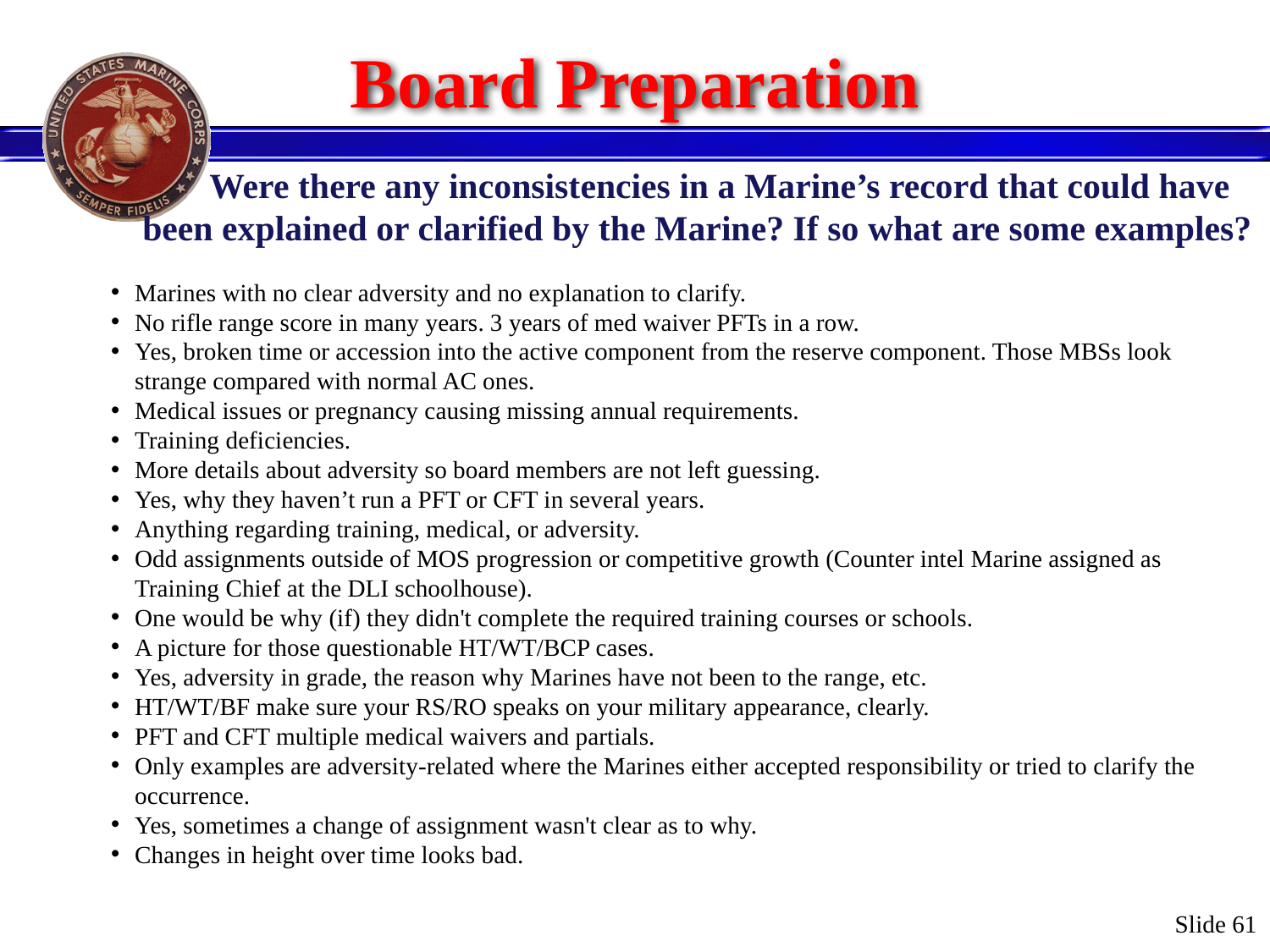

# Board Preparation
      Were there any inconsistencies in a Marine’s record that could have
 been explained or clarified by the Marine? If so what are some examples?
Marines with no clear adversity and no explanation to clarify.
No rifle range score in many years. 3 years of med waiver PFTs in a row.
Yes, broken time or accession into the active component from the reserve component. Those MBSs look strange compared with normal AC ones.
Medical issues or pregnancy causing missing annual requirements.
Training deficiencies.
More details about adversity so board members are not left guessing.
Yes, why they haven’t run a PFT or CFT in several years.
Anything regarding training, medical, or adversity.
Odd assignments outside of MOS progression or competitive growth (Counter intel Marine assigned as Training Chief at the DLI schoolhouse).
One would be why (if) they didn't complete the required training courses or schools.
A picture for those questionable HT/WT/BCP cases.
Yes, adversity in grade, the reason why Marines have not been to the range, etc.
HT/WT/BF make sure your RS/RO speaks on your military appearance, clearly.
PFT and CFT multiple medical waivers and partials.
Only examples are adversity-related where the Marines either accepted responsibility or tried to clarify the occurrence.
Yes, sometimes a change of assignment wasn't clear as to why.
Changes in height over time looks bad.

Slide 61